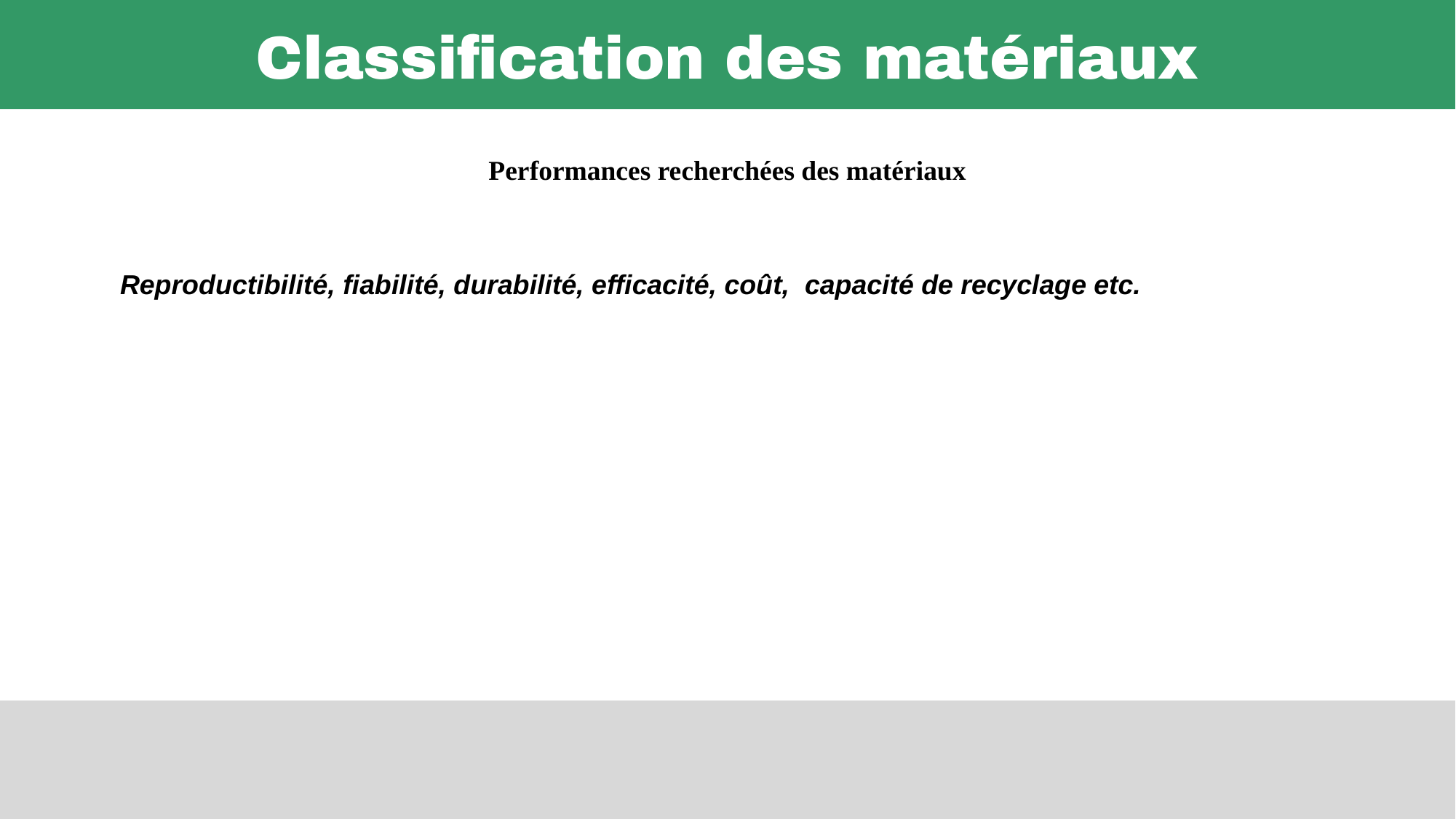

# Classification des matériaux

Performances recherchées des matériaux

Reproductibilité, fiabilité, durabilité, efficacité, coût,  capacité de recyclage etc.